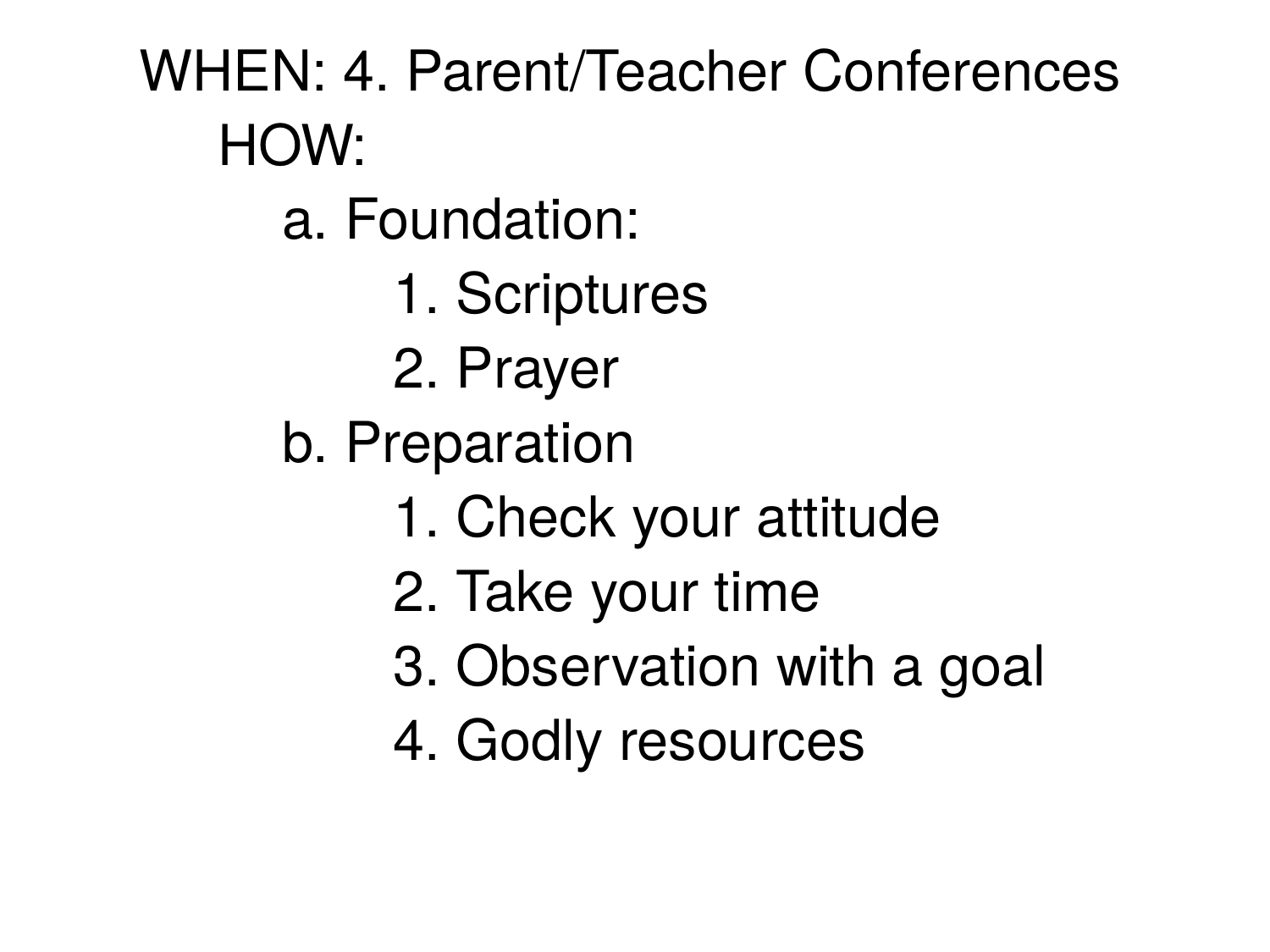

WHEN: 4. Parent/Teacher Conferences		     HOW:
		 a. Foundation:
			1. Scriptures
			2. Prayer
		 b. Preparation
			1. Check your attitude
			2. Take your time
			3. Observation with a goal
			4. Godly resources